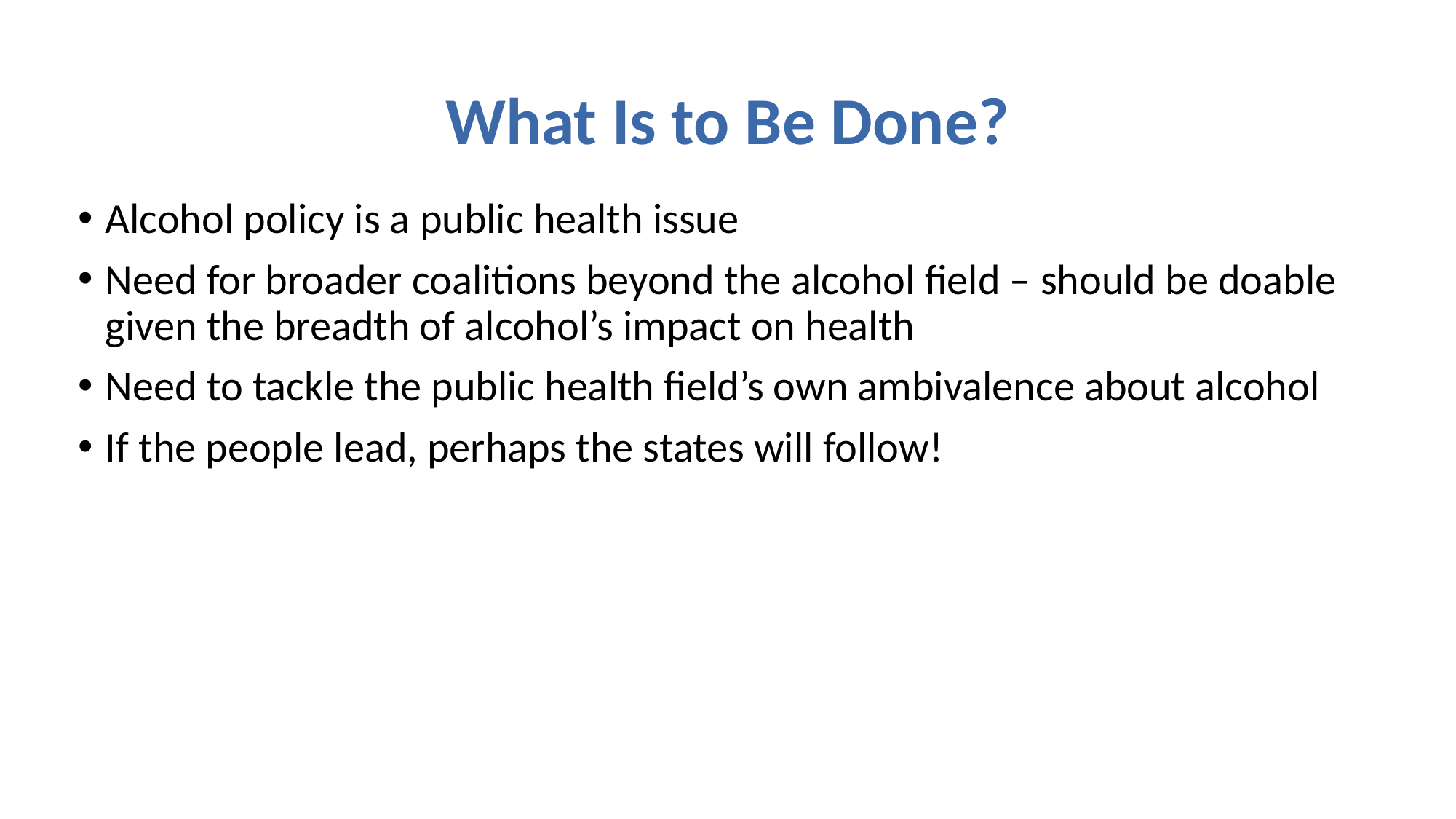

# What Is to Be Done?
Alcohol policy is a public health issue
Need for broader coalitions beyond the alcohol field – should be doable given the breadth of alcohol’s impact on health
Need to tackle the public health field’s own ambivalence about alcohol
If the people lead, perhaps the states will follow!